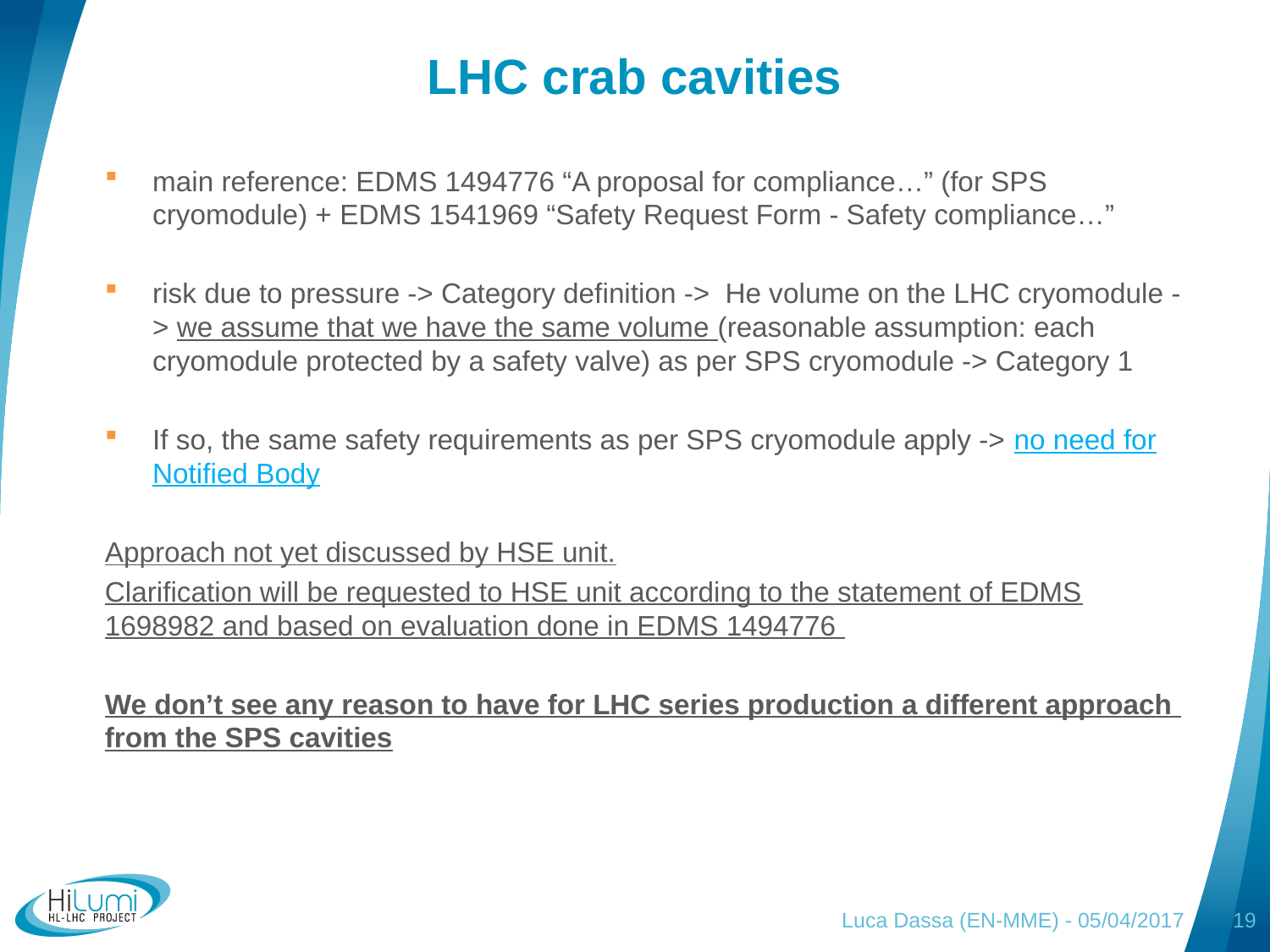

# LHC crab cavities
main reference: EDMS 1494776 “A proposal for compliance…” (for SPS cryomodule) + EDMS 1541969 “Safety Request Form - Safety compliance…”

risk due to pressure -> Category definition ->  He volume on the LHC cryomodule -> we assume that we have the same volume (reasonable assumption: each cryomodule protected by a safety valve) as per SPS cryomodule -> Category 1

If so, the same safety requirements as per SPS cryomodule apply -> no need for Notified Body

Approach not yet discussed by HSE unit.
Clarification will be requested to HSE unit according to the statement of EDMS 1698982 and based on evaluation done in EDMS 1494776

We don’t see any reason to have for LHC series production a different approach  from the SPS cavities
Luca Dassa (EN-MME) - 05/04/2017
19